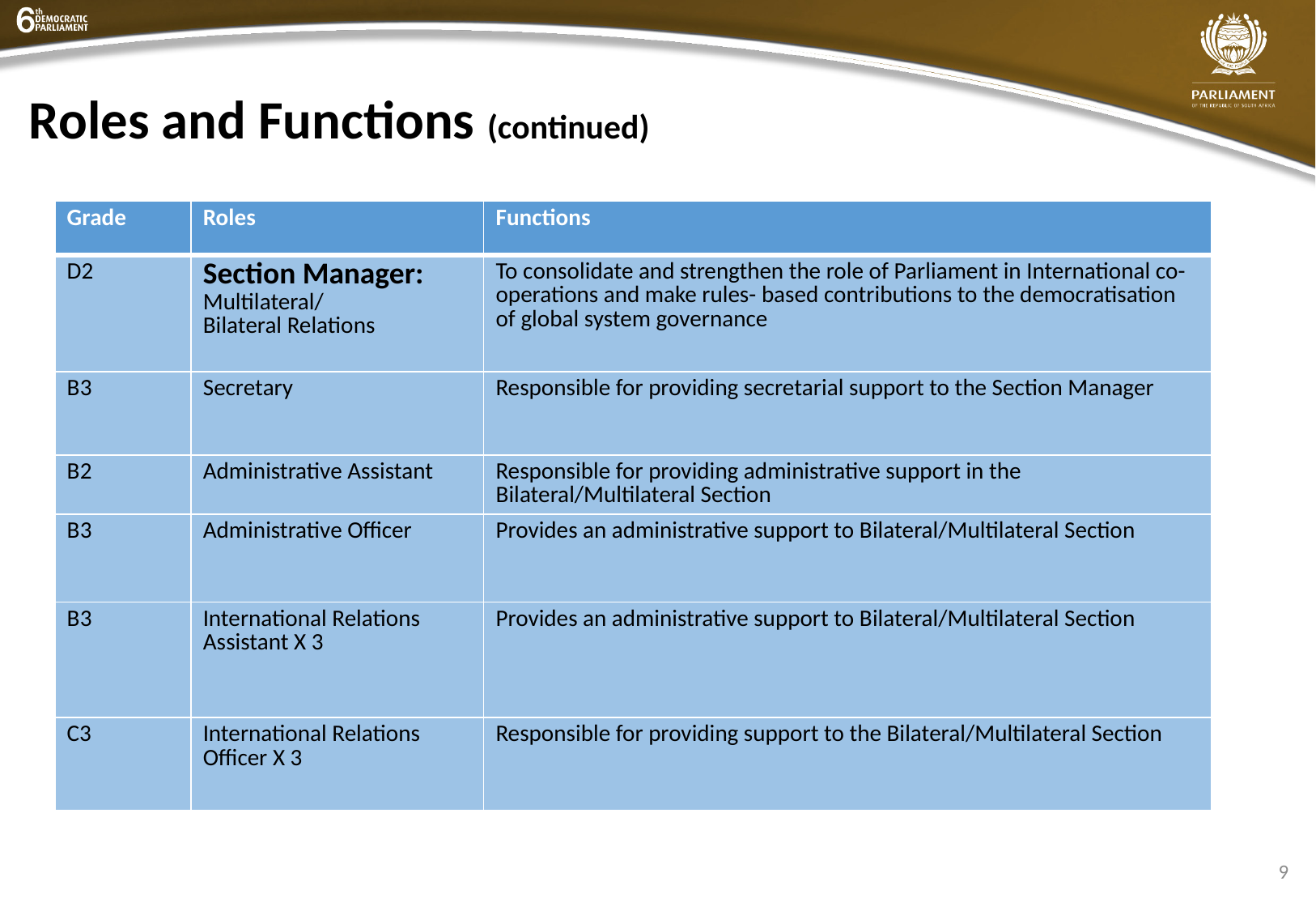

# Roles and Functions (continued)
| Grade | Roles | Functions |
| --- | --- | --- |
| D2 | Section Manager: Multilateral/ Bilateral Relations | To consolidate and strengthen the role of Parliament in International co-operations and make rules- based contributions to the democratisation of global system governance |
| B3 | Secretary | Responsible for providing secretarial support to the Section Manager |
| B2 | Administrative Assistant | Responsible for providing administrative support in the Bilateral/Multilateral Section |
| B3 | Administrative Officer | Provides an administrative support to Bilateral/Multilateral Section |
| B3 | International Relations Assistant X 3 | Provides an administrative support to Bilateral/Multilateral Section |
| C3 | International Relations Officer X 3 | Responsible for providing support to the Bilateral/Multilateral Section |
9